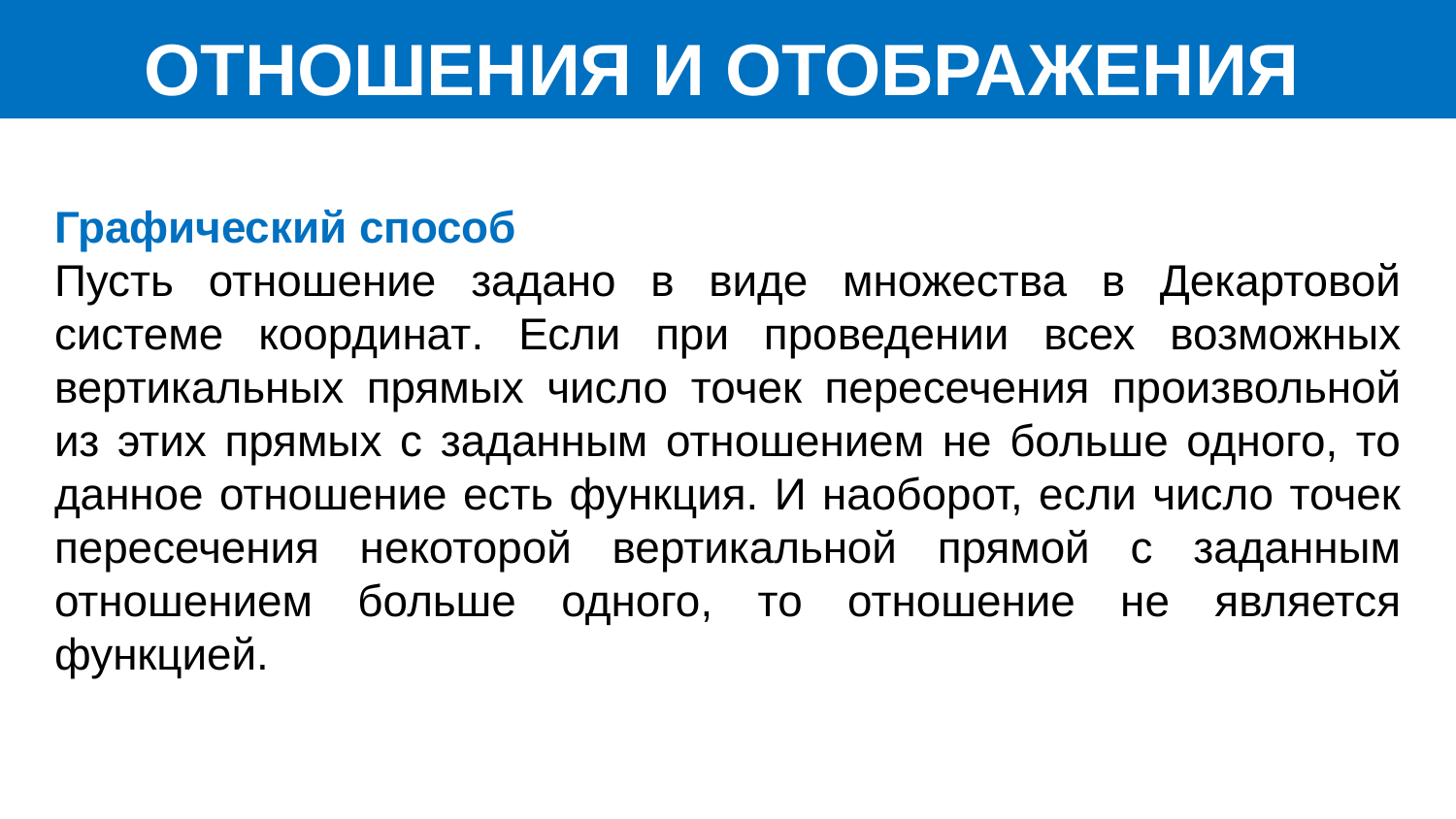

ОТНОШЕНИЯ И ОТОБРАЖЕНИЯ
Графический способ
Пусть отношение задано в виде множества в Декартовой системе координат. Если при проведении всех возможных вертикальных прямых число точек пересечения произвольной из этих прямых с заданным отношением не больше одного, то данное отношение есть функция. И наоборот, если число точек пересечения некоторой вертикальной прямой с заданным отношением больше одного, то отношение не является функцией.